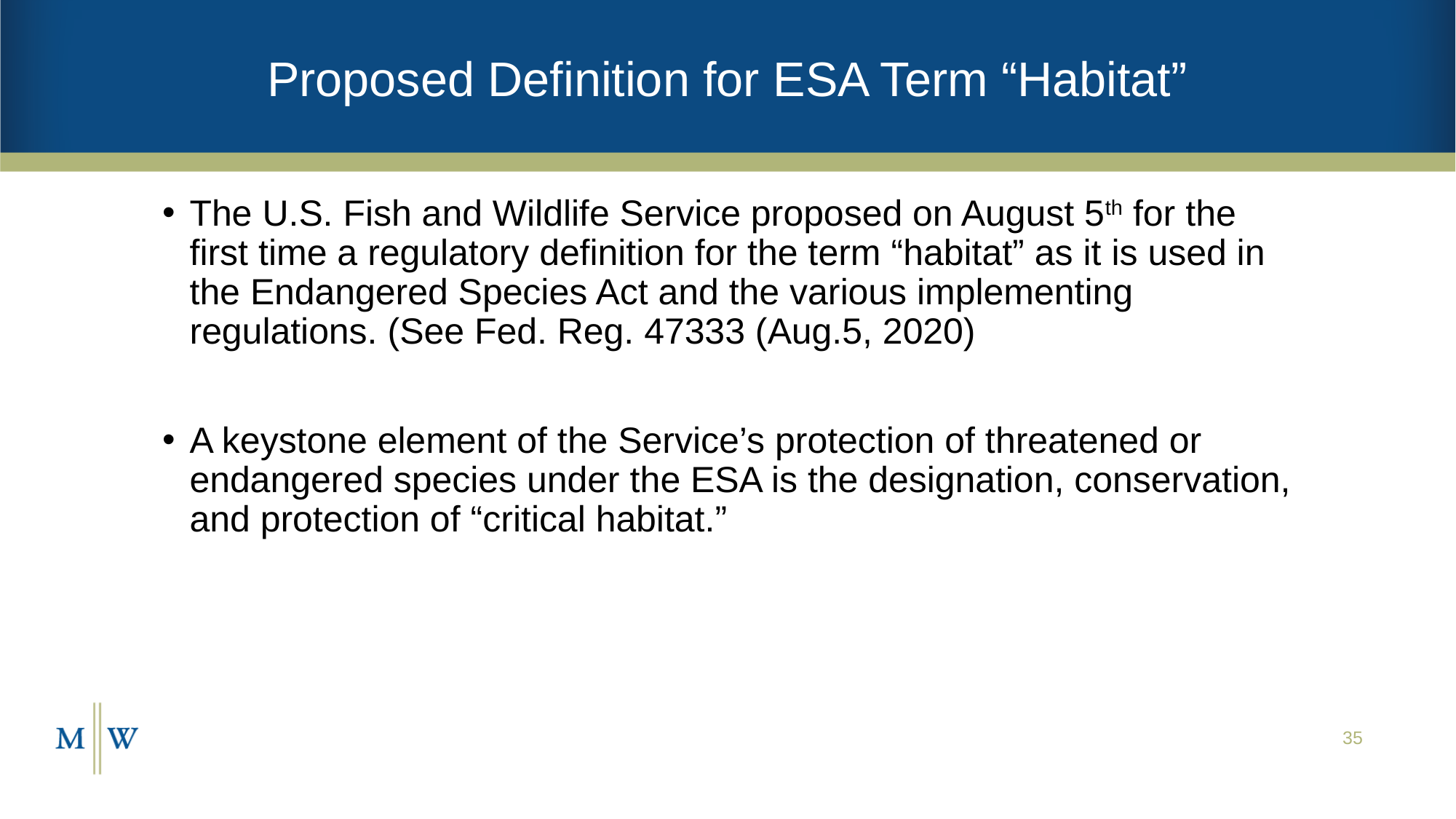

# Proposed Definition for ESA Term “Habitat”
The U.S. Fish and Wildlife Service proposed on August 5th for the first time a regulatory definition for the term “habitat” as it is used in the Endangered Species Act and the various implementing regulations. (See Fed. Reg. 47333 (Aug.5, 2020)

A keystone element of the Service’s protection of threatened or endangered species under the ESA is the designation, conservation, and protection of “critical habitat.”
35